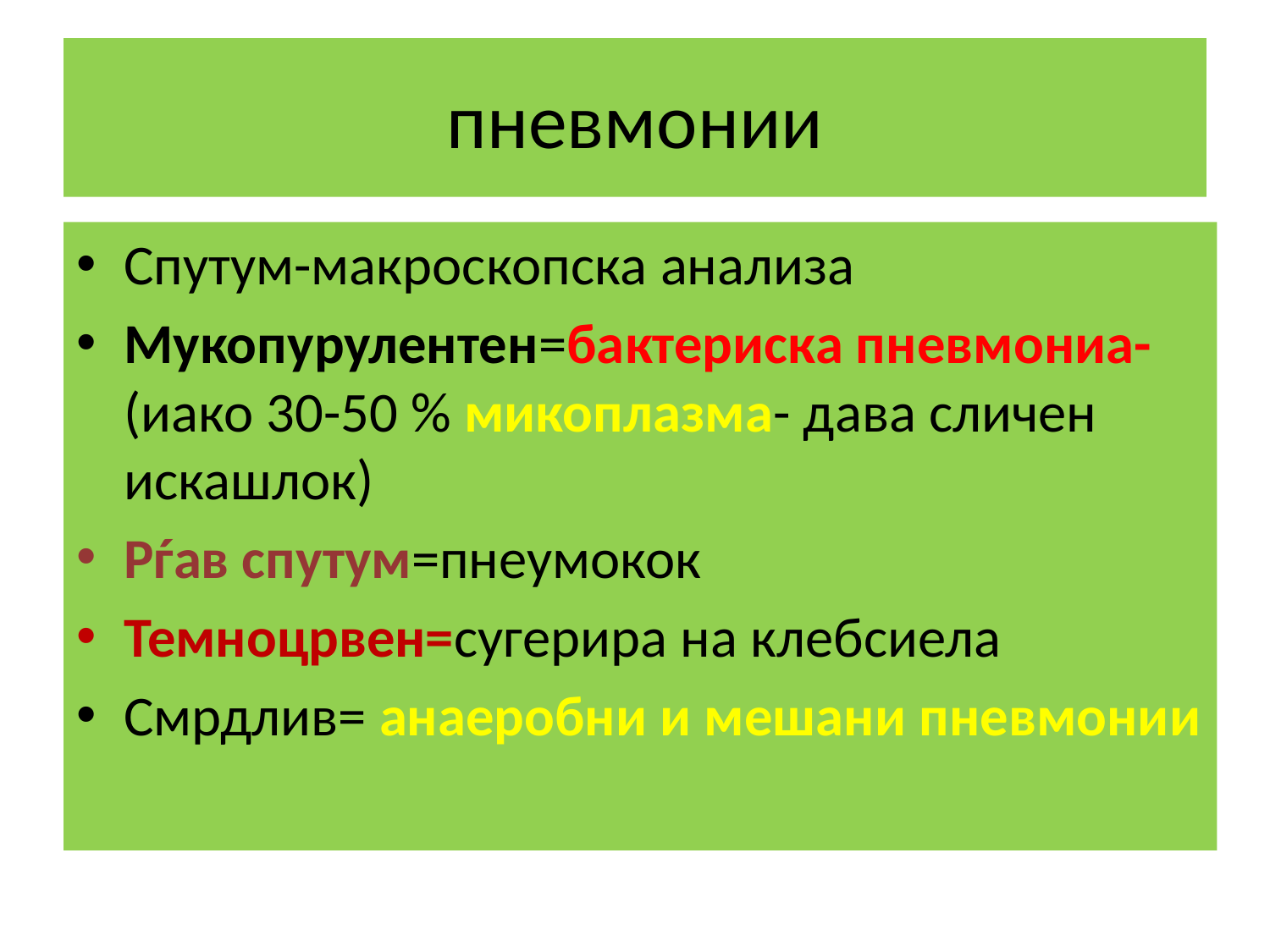

# пневмонии
Спутум-макроскопска анализа
Мукопурулентен=бактериска пневмониа-(иако 30-50 % микоплазма- дава сличен искашлок)
Рѓав спутум=пнеумокок
Темноцрвен=сугерира на клебсиела
Смрдлив= анаеробни и мешани пневмонии